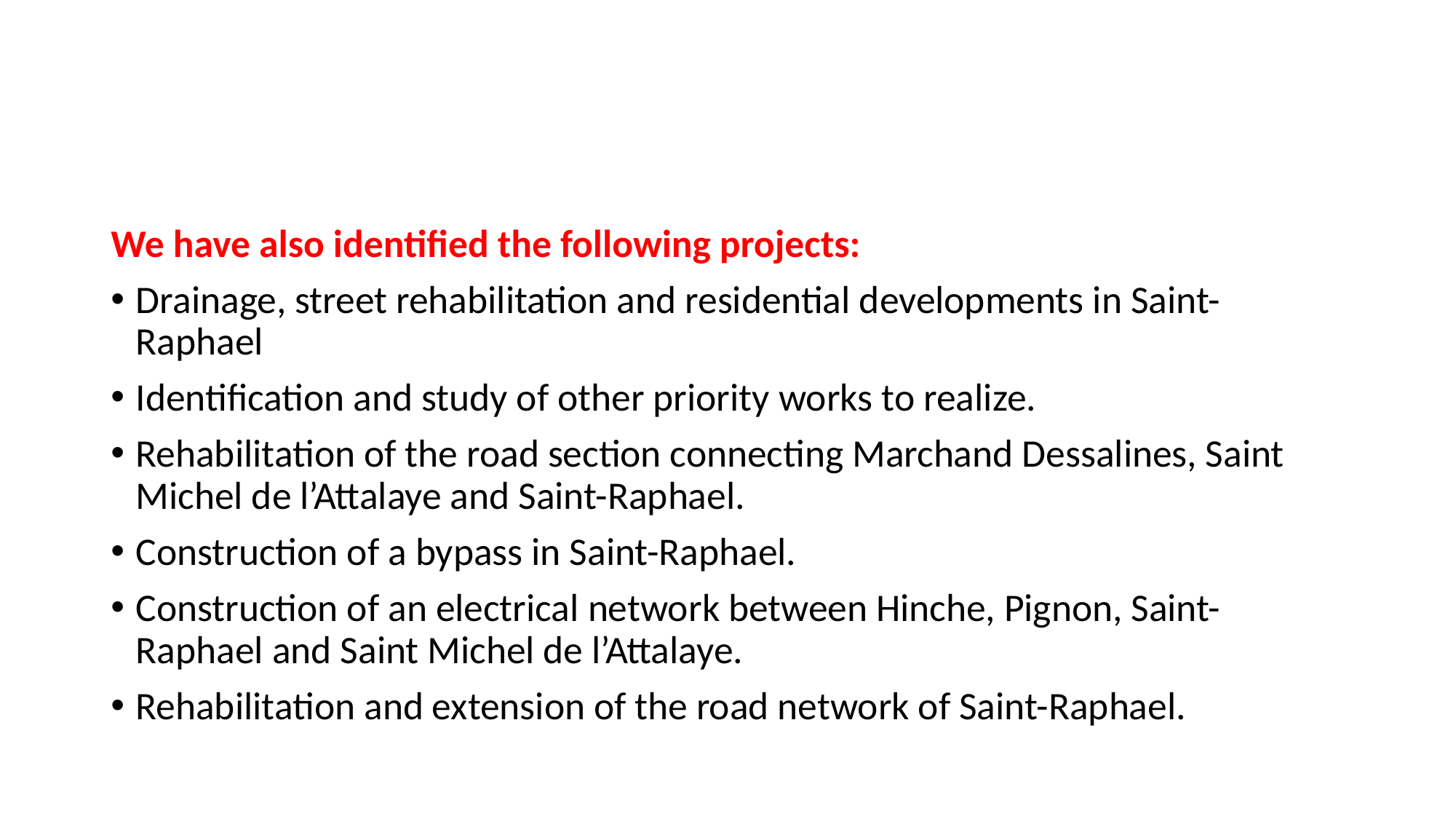

#
We have also identified the following projects:
Drainage, street rehabilitation and residential developments in Saint-Raphael
Identification and study of other priority works to realize.
Rehabilitation of the road section connecting Marchand Dessalines, Saint Michel de l’Attalaye and Saint-Raphael.
Construction of a bypass in Saint-Raphael.
Construction of an electrical network between Hinche, Pignon, Saint-Raphael and Saint Michel de l’Attalaye.
Rehabilitation and extension of the road network of Saint-Raphael.